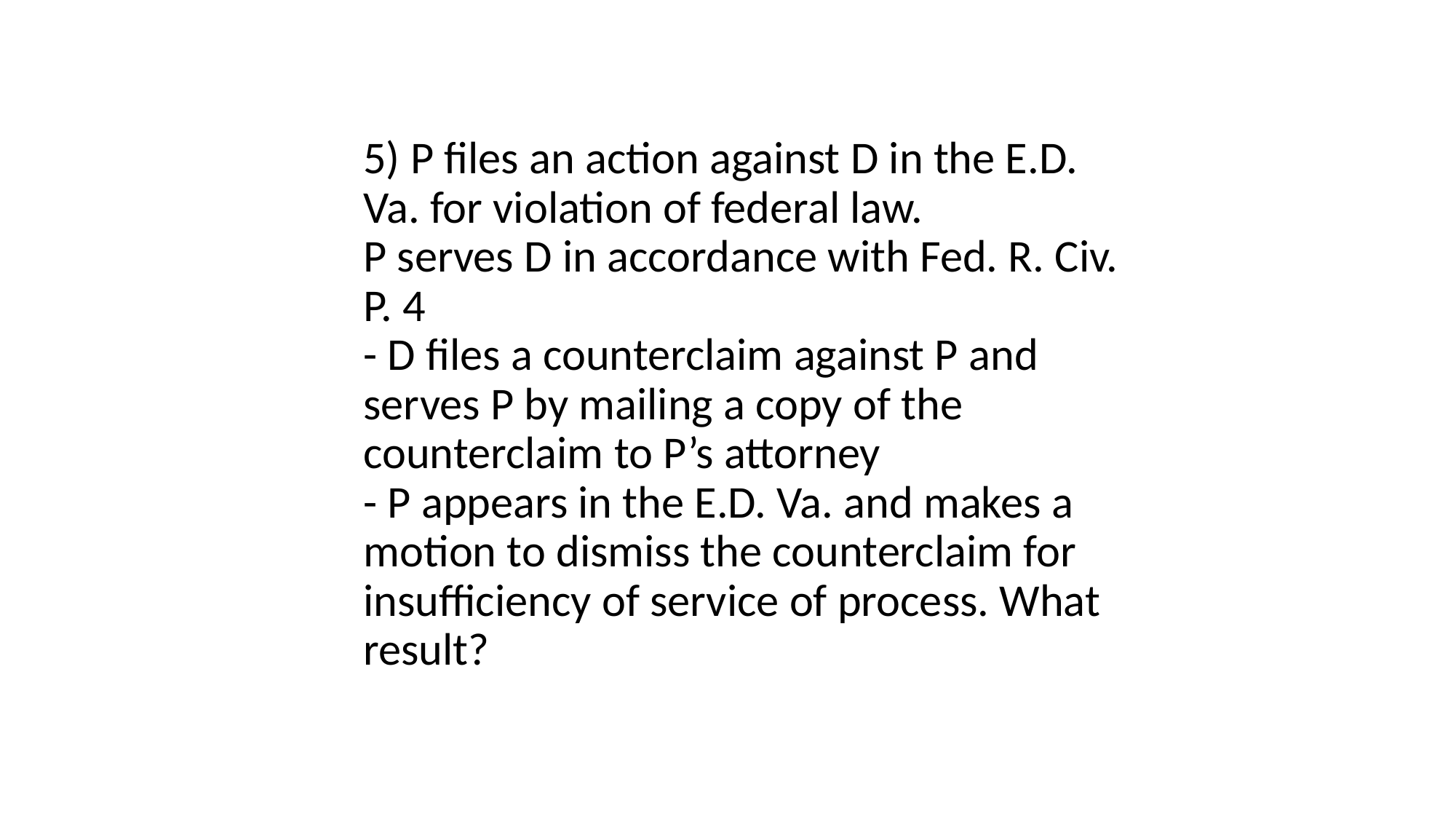

# 5) P files an action against D in the E.D. Va. for violation of federal law. P serves D in accordance with Fed. R. Civ. P. 4 - D files a counterclaim against P and serves P by mailing a copy of the counterclaim to P’s attorney - P appears in the E.D. Va. and makes a motion to dismiss the counterclaim for insufficiency of service of process. What result?